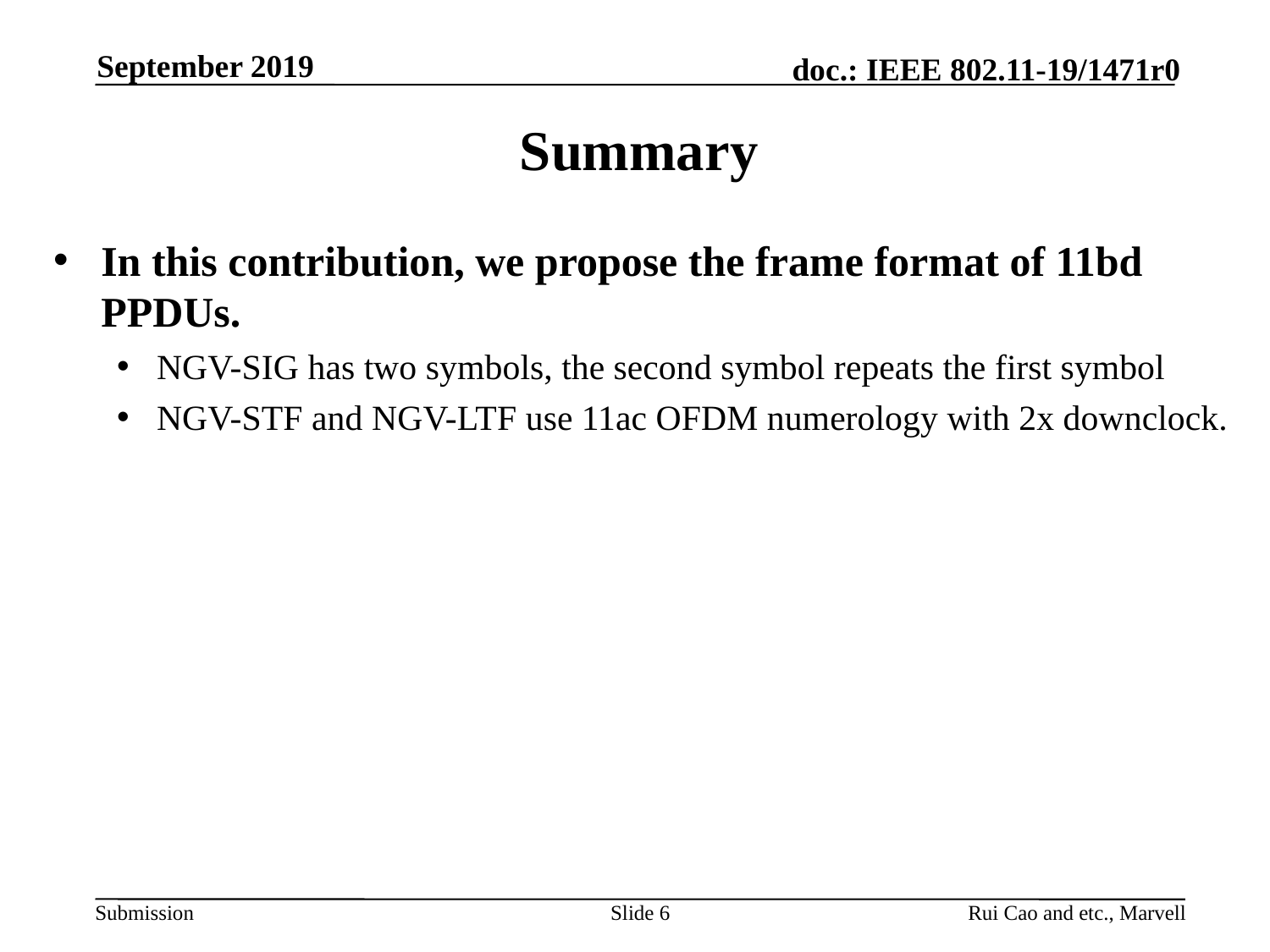

September 2019
# Summary
In this contribution, we propose the frame format of 11bd PPDUs.
NGV-SIG has two symbols, the second symbol repeats the first symbol
NGV-STF and NGV-LTF use 11ac OFDM numerology with 2x downclock.
Slide 6
Rui Cao and etc., Marvell